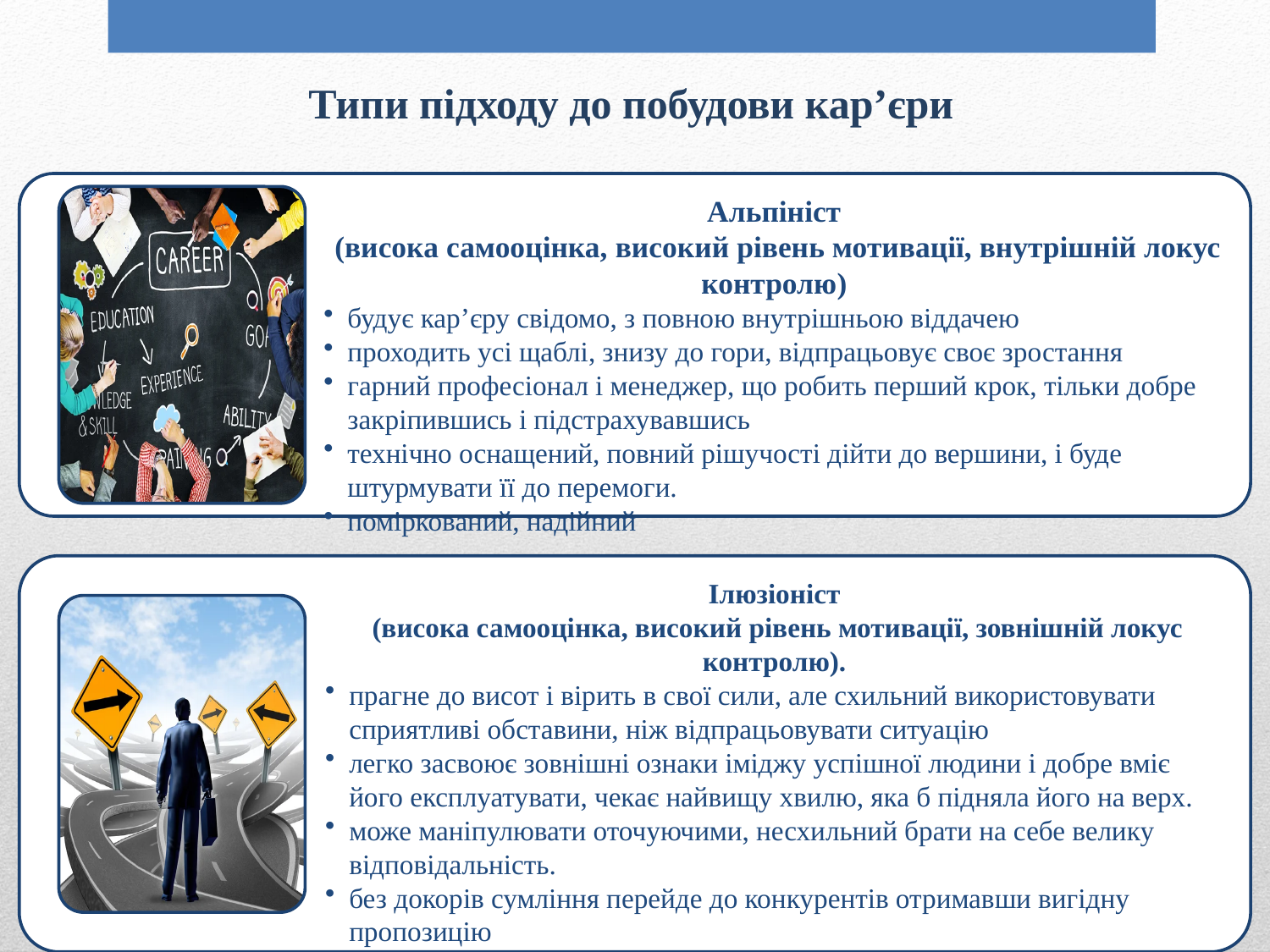

Типи підходу до побудови кар’єри
Альпініст
(висока самооцінка, високий рівень мотивації, внутрішній локус контролю)
будує кар’єру свідомо, з повною внутрішньою віддачею
проходить усі щаблі, знизу до гори, відпрацьовує своє зростання
гарний професіонал і менеджер, що робить перший крок, тільки добре закріпившись і підстрахувавшись
технічно оснащений, повний рішучості дійти до вершини, і буде штурмувати її до перемоги.
поміркований, надійний
Ілюзіоніст
(висока самооцінка, високий рівень мотивації, зовнішній локус контролю).
прагне до висот і вірить в свої сили, але схильний використовувати сприятливі обставини, ніж відпрацьовувати ситуацію
легко засвоює зовнішні ознаки іміджу успішної людини і добре вміє його експлуатувати, чекає найвищу хвилю, яка б підняла його на верх.
може маніпулювати оточуючими, несхильний брати на себе велику відповідальність.
без докорів сумління перейде до конкурентів отримавши вигідну пропозицію
як «обличчя» компанії може бути досить корисним